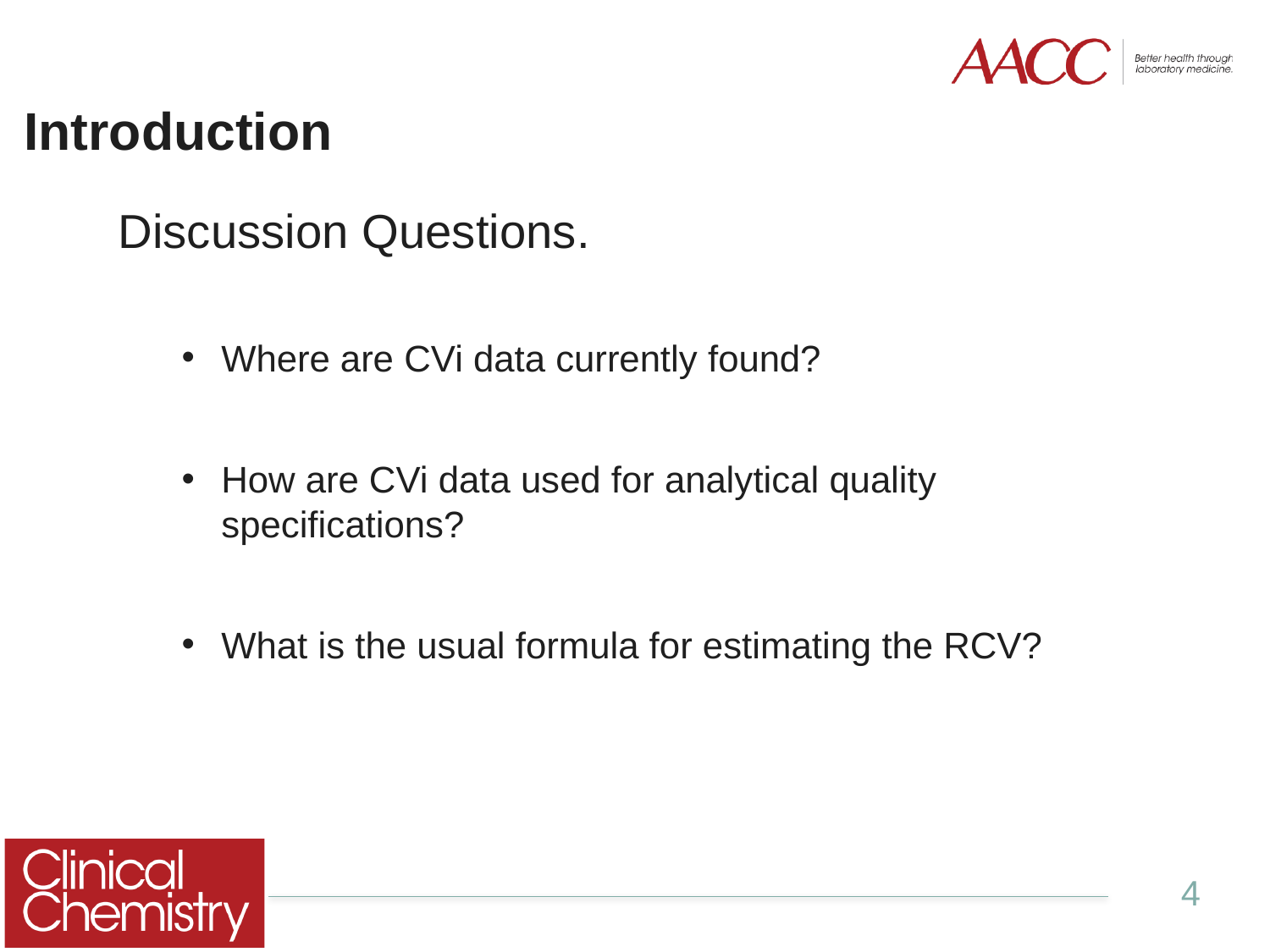

# Introduction
Discussion Questions.

Where are CVi data currently found?

How are CVi data used for analytical quality specifications?

What is the usual formula for estimating the RCV?
4